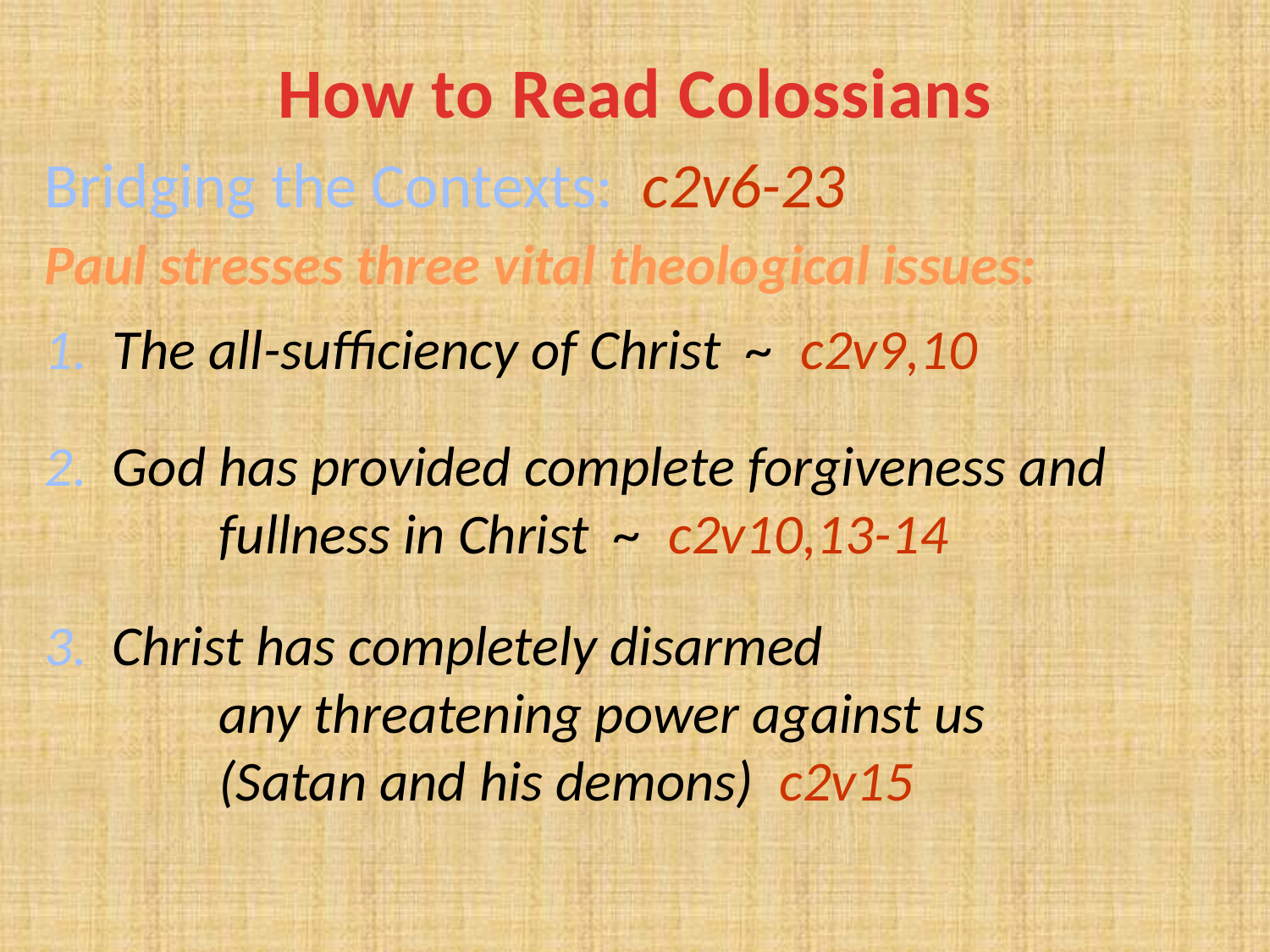

# How to Read Colossians
Bridging the Contexts:  c2v6-23
Paul stresses three vital theological issues:
1.  The all-sufficiency of Christ  ~  c2v9,10
2.  God has provided complete forgiveness and
	fullness in Christ  ~  c2v10,13-14
3.  Christ has completely disarmed
	any threatening power against us
	(Satan and his demons)  c2v15